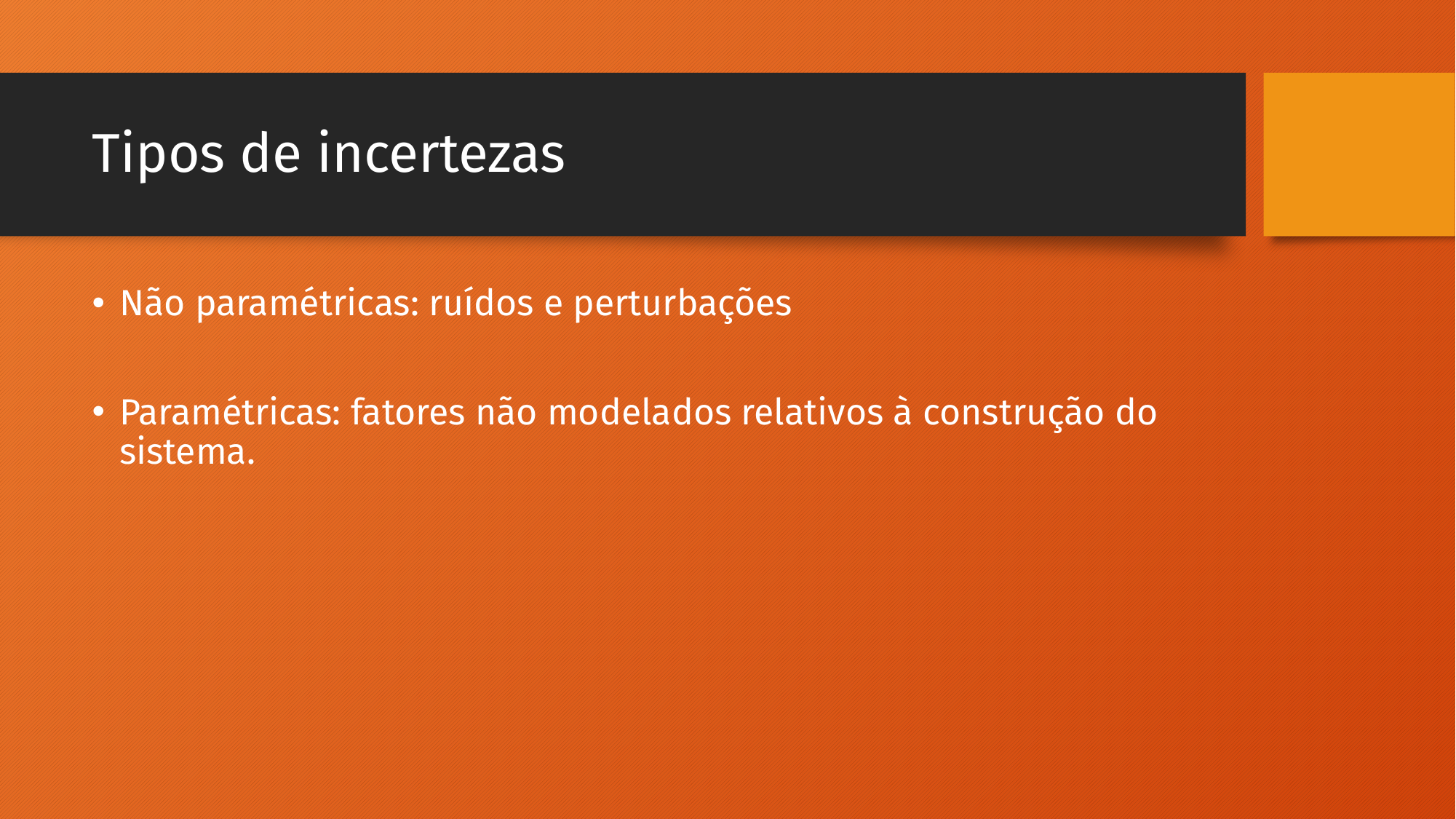

# Tipos de incertezas
Não paramétricas: ruídos e perturbações

Paramétricas: fatores não modelados relativos à construção do sistema.